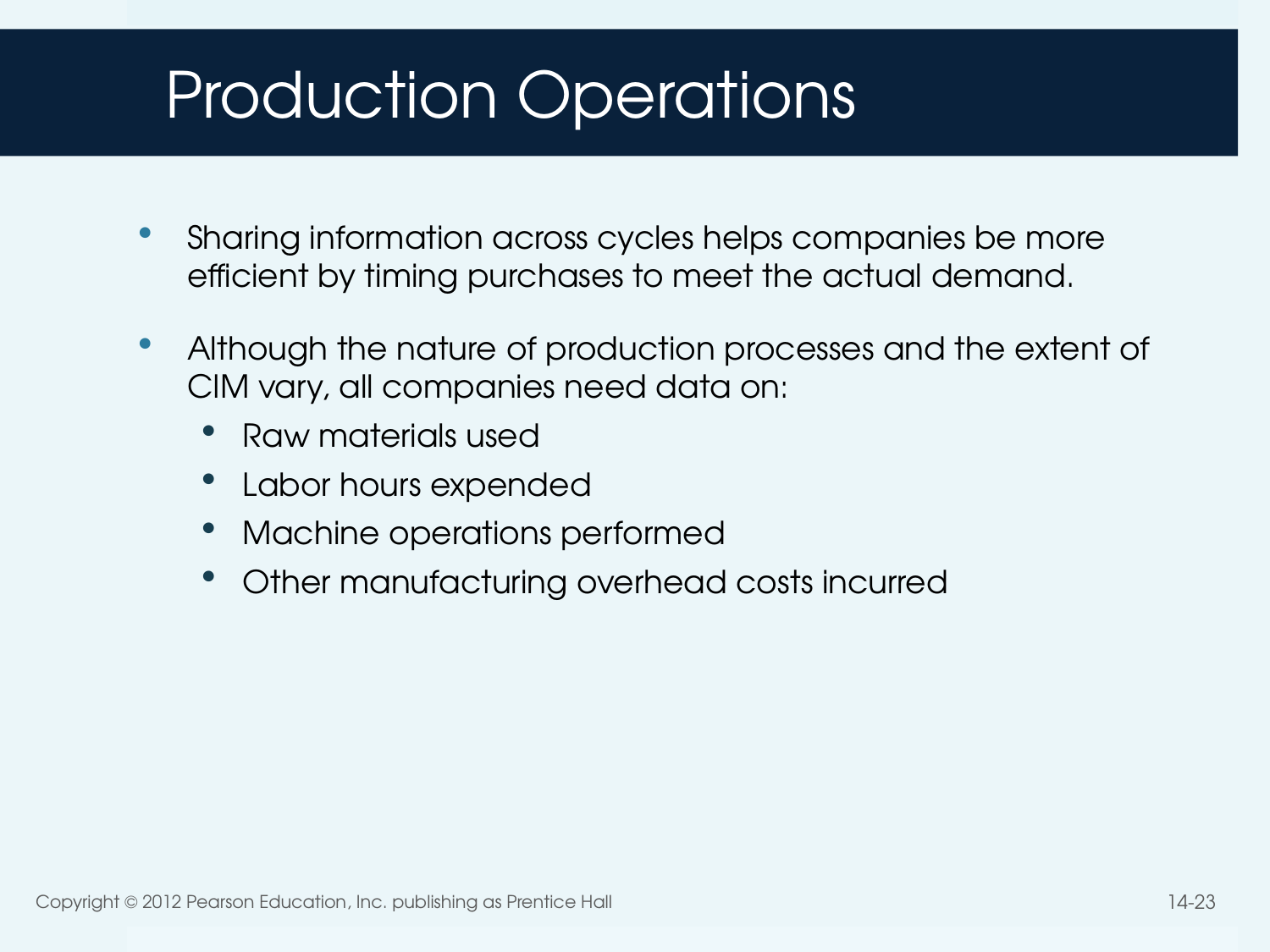

Production Operations
Sharing information across cycles helps companies be more efficient by timing purchases to meet the actual demand.
Although the nature of production processes and the extent of CIM vary, all companies need data on:
Raw materials used
Labor hours expended
Machine operations performed
Other manufacturing overhead costs incurred
Copyright © 2012 Pearson Education, Inc. publishing as Prentice Hall
14-23